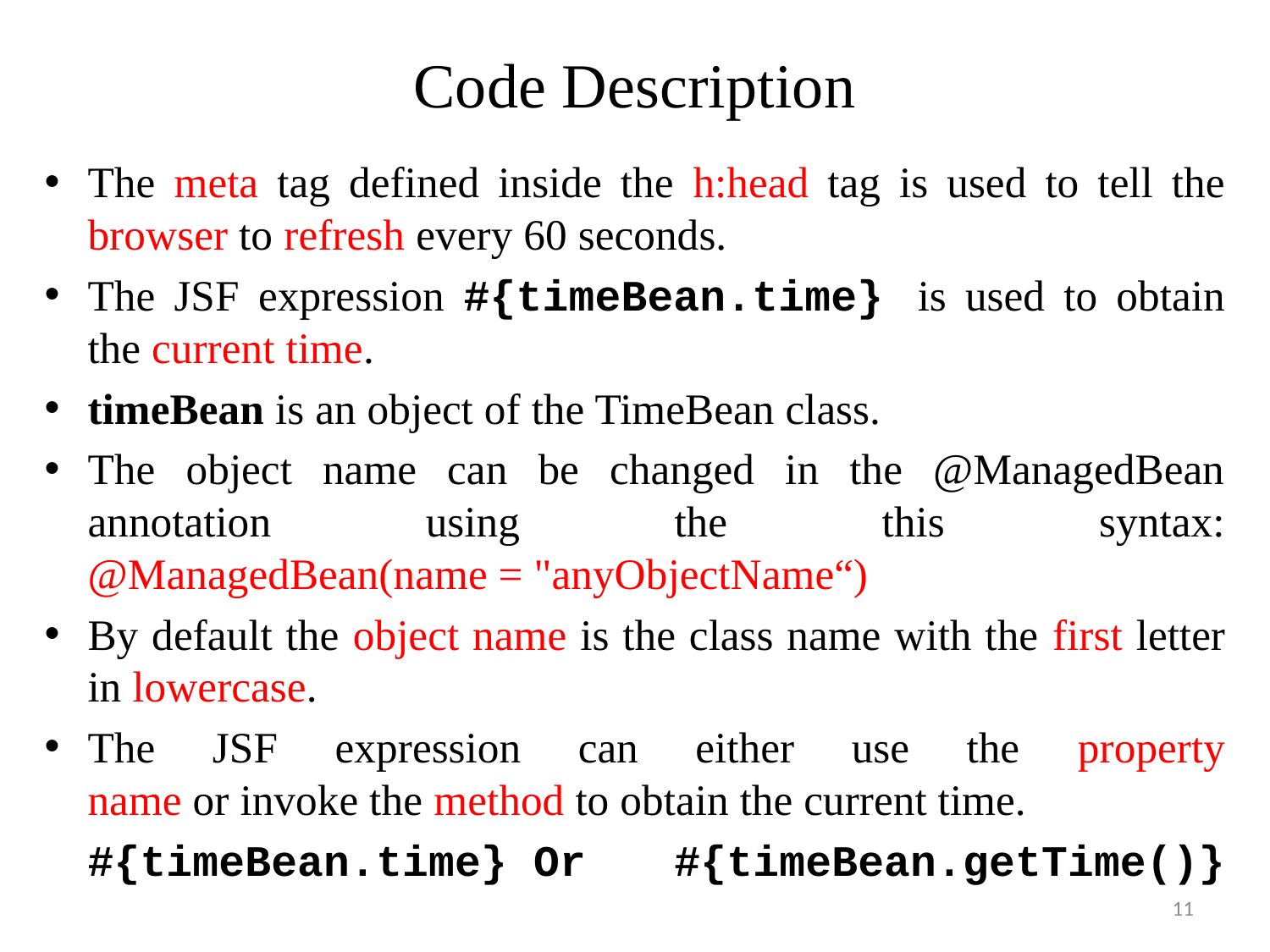

# Code Description
The meta tag defined inside the h:head tag is used to tell the browser to refresh every 60 seconds.
The JSF expression #{timeBean.time} is used to obtain the current time.
timeBean is an object of the TimeBean class.
The object name can be changed in the @ManagedBean annotation using the this syntax:
@ManagedBean(name = "anyObjectName“)
By default the object name is the class name with the first letter in lowercase.
The JSF expression can either use the property
name or invoke the method to obtain the current time.
		#{timeBean.time} Or		#{timeBean.getTime()}
11